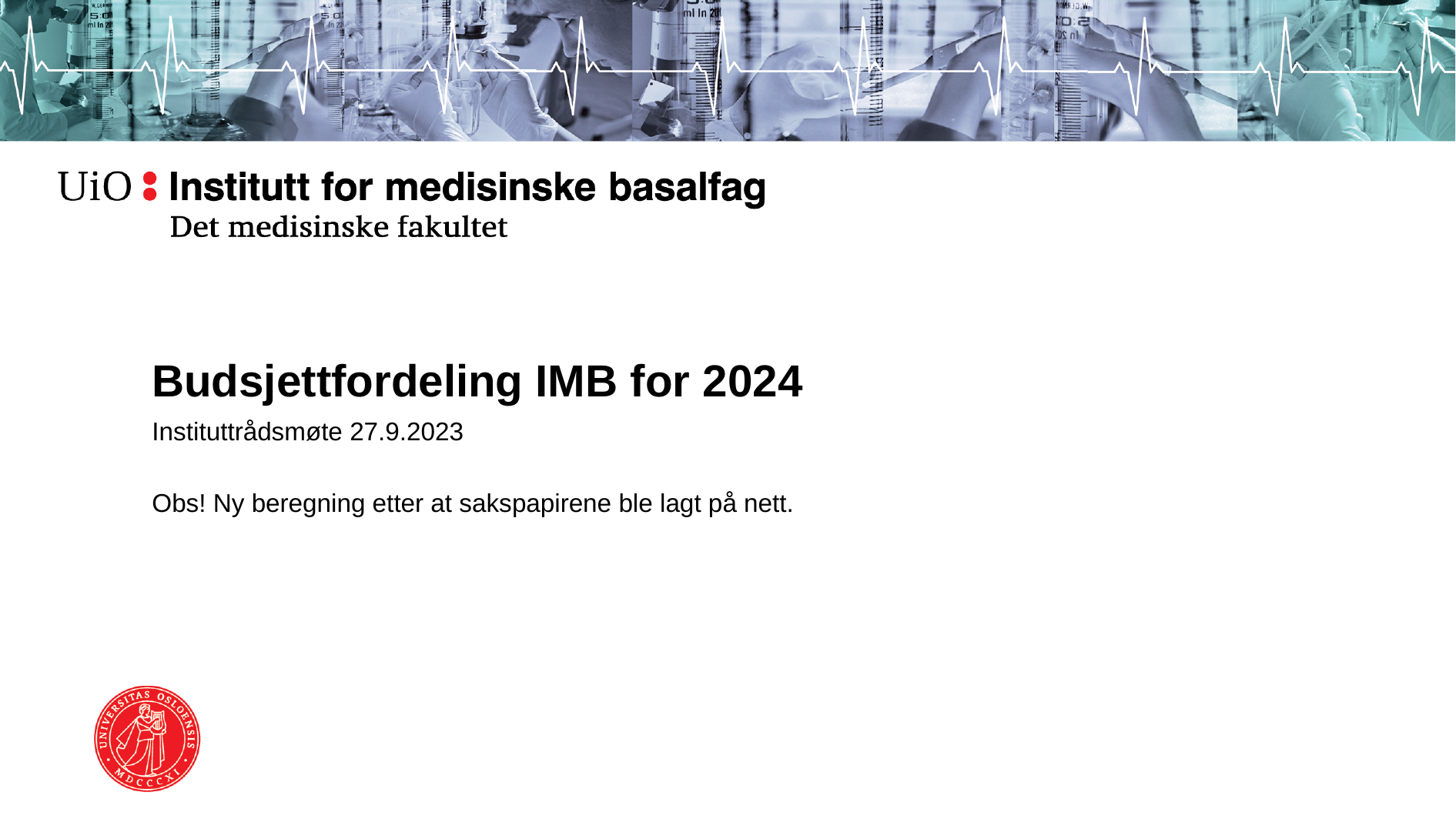

# Budsjettfordeling IMB for 2024
Instituttrådsmøte 27.9.2023

Obs! Ny beregning etter at sakspapirene ble lagt på nett.